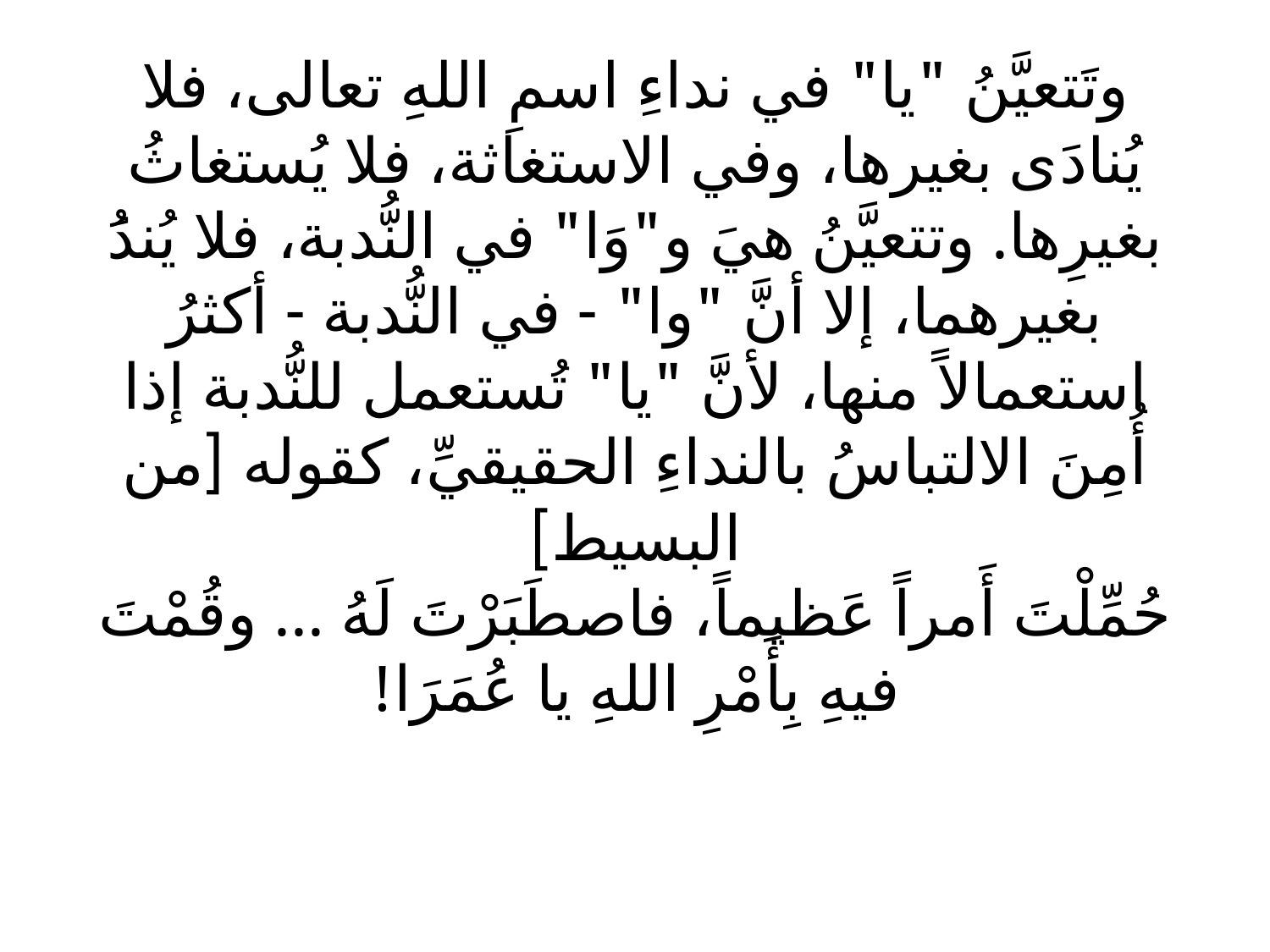

# وتَتعيَّنُ "يا" في نداءِ اسمِ اللهِ تعالى، فلا يُنادَى بغيرها، وفي الاستغاثة، فلا يُستغاثُ بغيرِها. وتتعيَّنُ هيَ و"وَا" في النُّدبة، فلا يُندَُ بغيرهما، إلا أنَّ "وا" - في النُّدبة - أكثرُ استعمالاً منها، لأنَّ "يا" تُستعمل للنُّدبة إذا أُمِنَ الالتباسُ بالنداءِ الحقيقيِّ، كقوله [من البسيط] حُمِّلْتَ أَمراً عَظيماً، فاصطَبَرْتَ لَهُ ... وقُمْتَ فيهِ بِأَمْرِ اللهِ يا عُمَرَا!